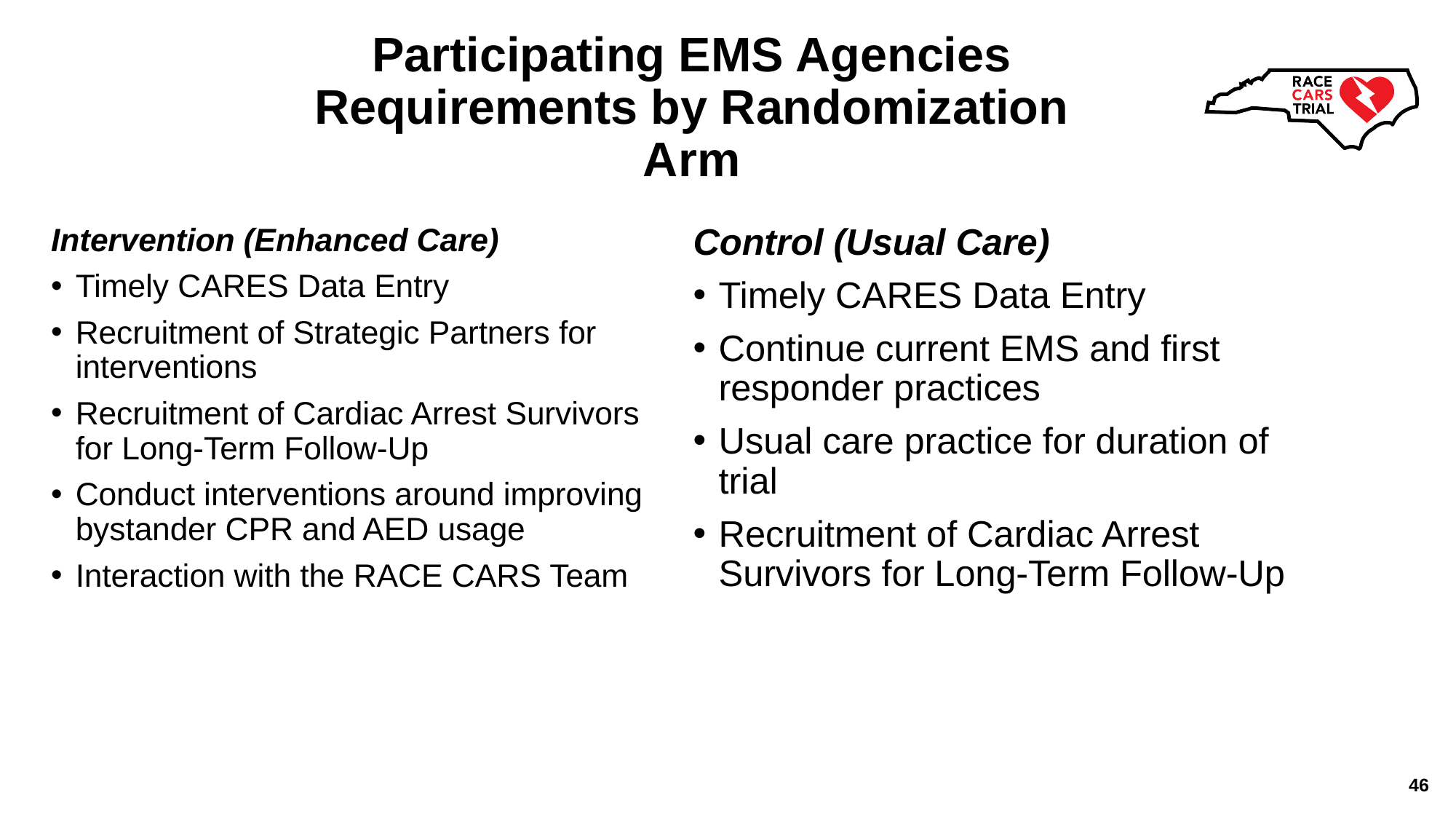

# Participating EMS Agencies Requirements by Randomization Arm
Intervention (Enhanced Care)
Timely CARES Data Entry
Recruitment of Strategic Partners for interventions
Recruitment of Cardiac Arrest Survivors for Long-Term Follow-Up
Conduct interventions around improving bystander CPR and AED usage
Interaction with the RACE CARS Team

Control (Usual Care)
Timely CARES Data Entry
Continue current EMS and first responder practices
Usual care practice for duration of trial
Recruitment of Cardiac Arrest Survivors for Long-Term Follow-Up

46